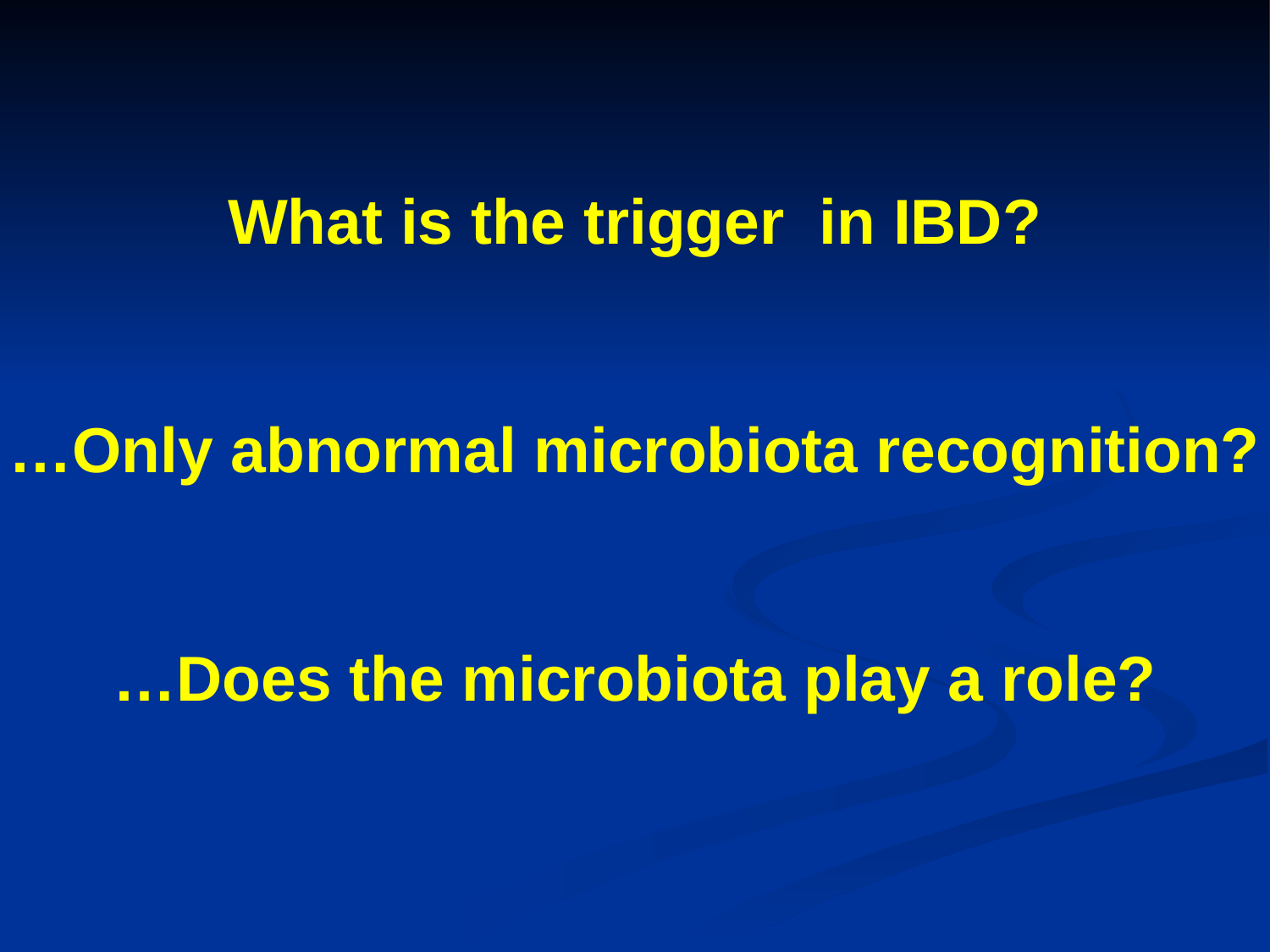

What is the trigger  in IBD?

…Only abnormal microbiota recognition?

…Does the microbiota play a role?